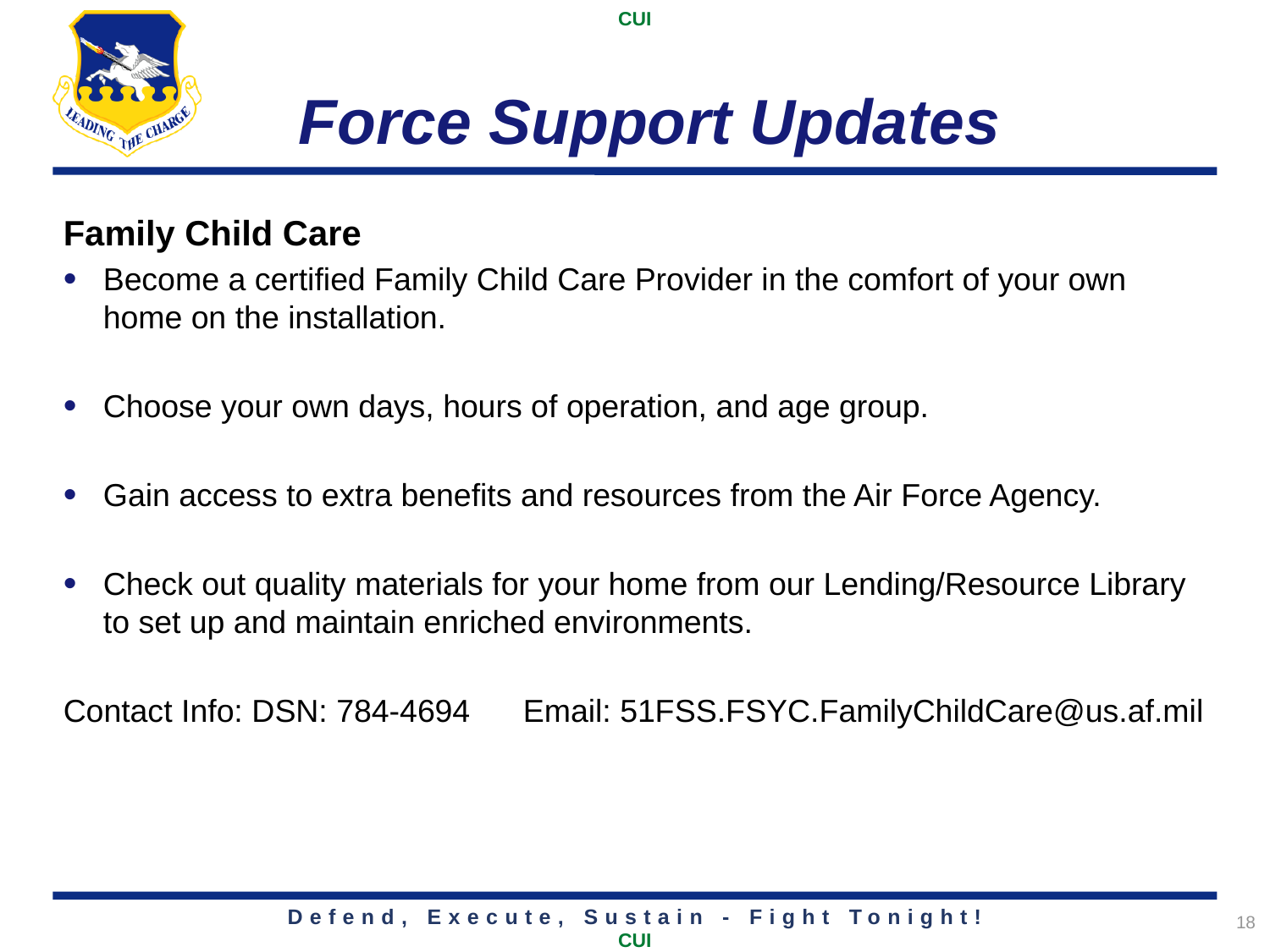

Force Support Updates
Family Child Care
Become a certified Family Child Care Provider in the comfort of your own home on the installation.

Choose your own days, hours of operation, and age group.

Gain access to extra benefits and resources from the Air Force Agency.

Check out quality materials for your home from our Lending/Resource Library to set up and maintain enriched environments.

Contact Info: DSN: 784-4694      Email: 51FSS.FSYC.FamilyChildCare@us.af.mil

18